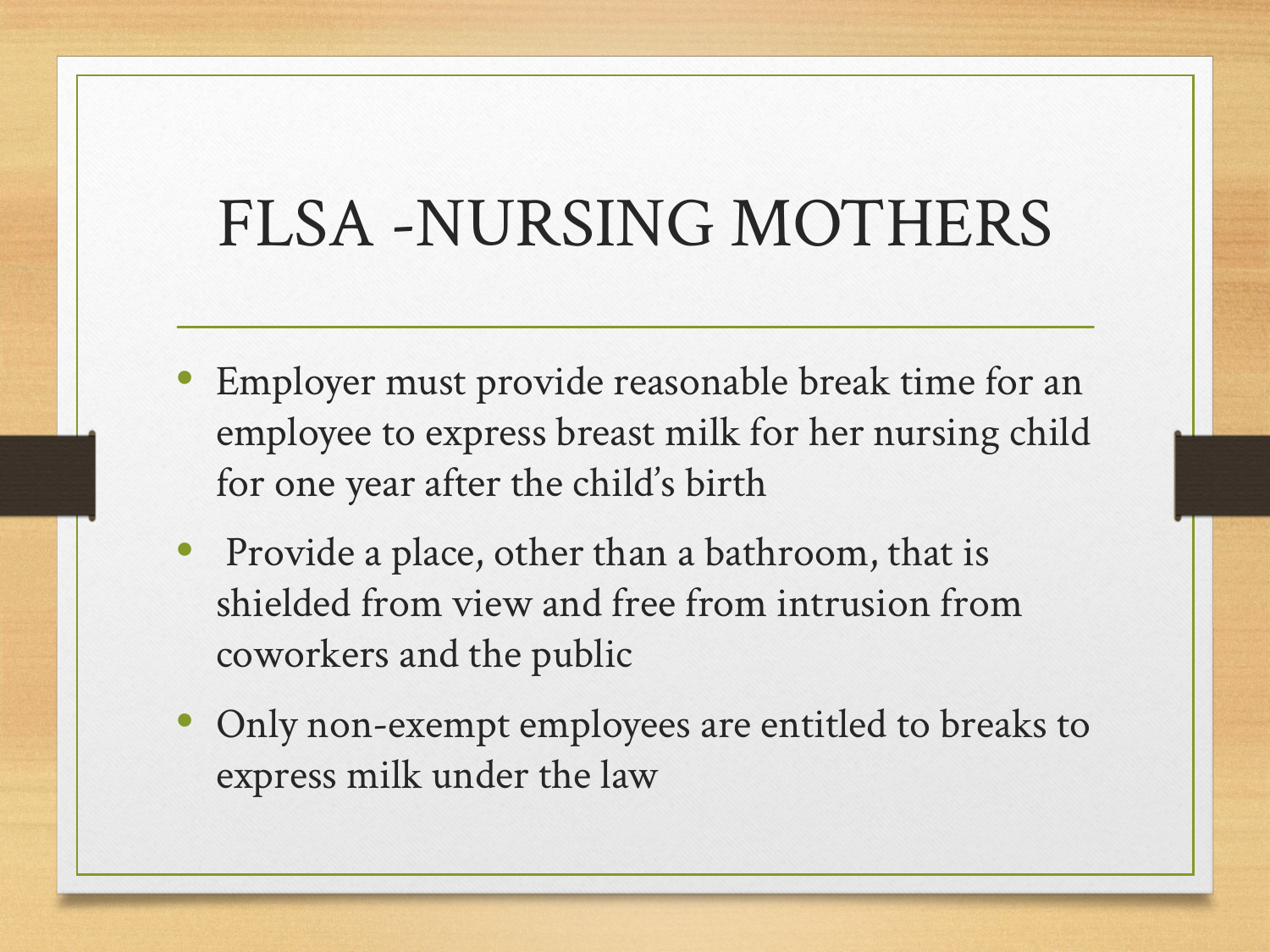

# FLSA -NURSING MOTHERS
Employer must provide reasonable break time for an employee to express breast milk for her nursing child for one year after the child’s birth
 Provide a place, other than a bathroom, that is shielded from view and free from intrusion from coworkers and the public
Only non-exempt employees are entitled to breaks to express milk under the law